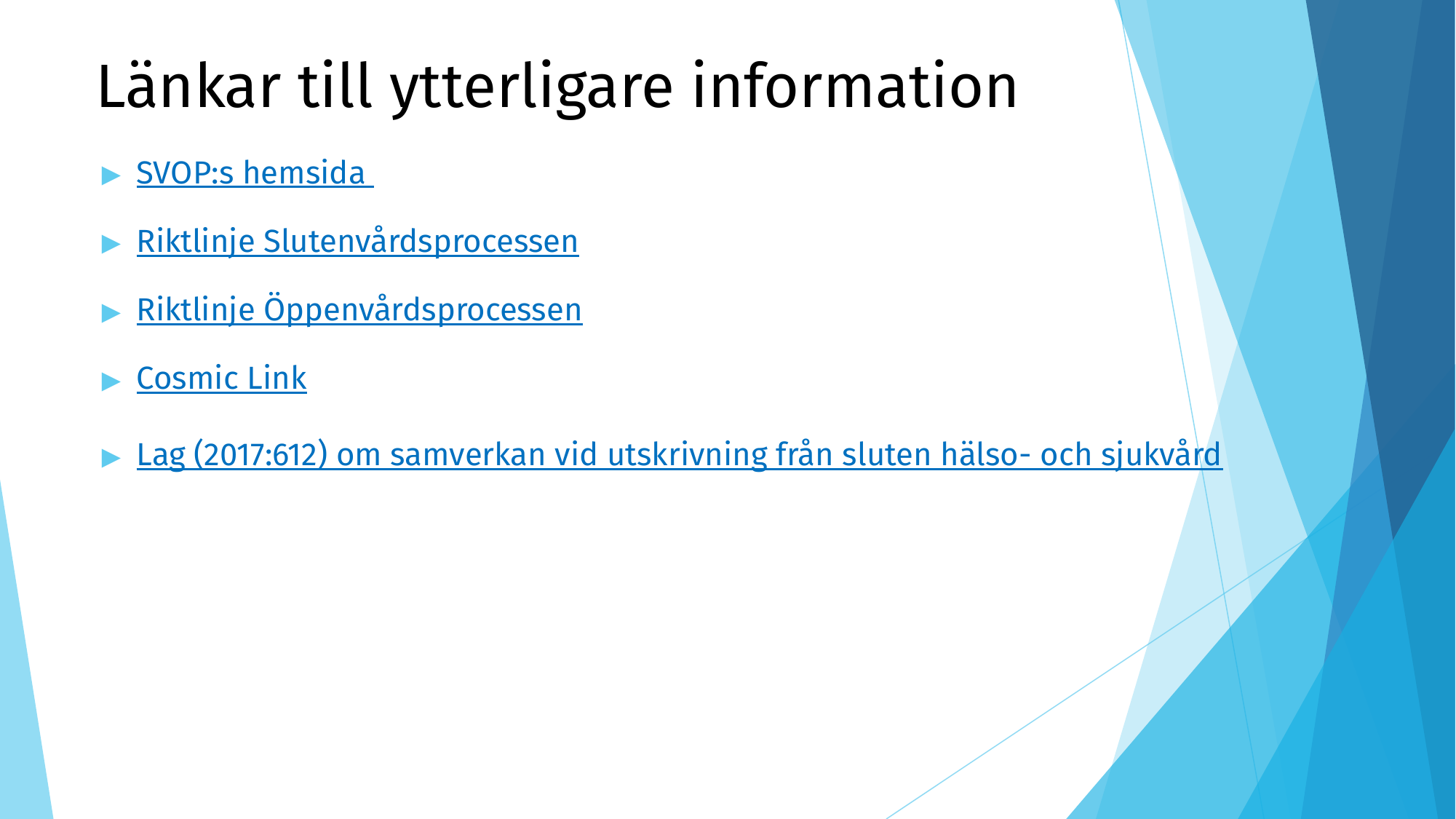

# Länkar till ytterligare information
SVOP:s hemsida
Riktlinje Slutenvårdsprocessen
Riktlinje Öppenvårdsprocessen
Cosmic Link

Lag (2017:612) om samverkan vid utskrivning från sluten hälso- och sjukvård